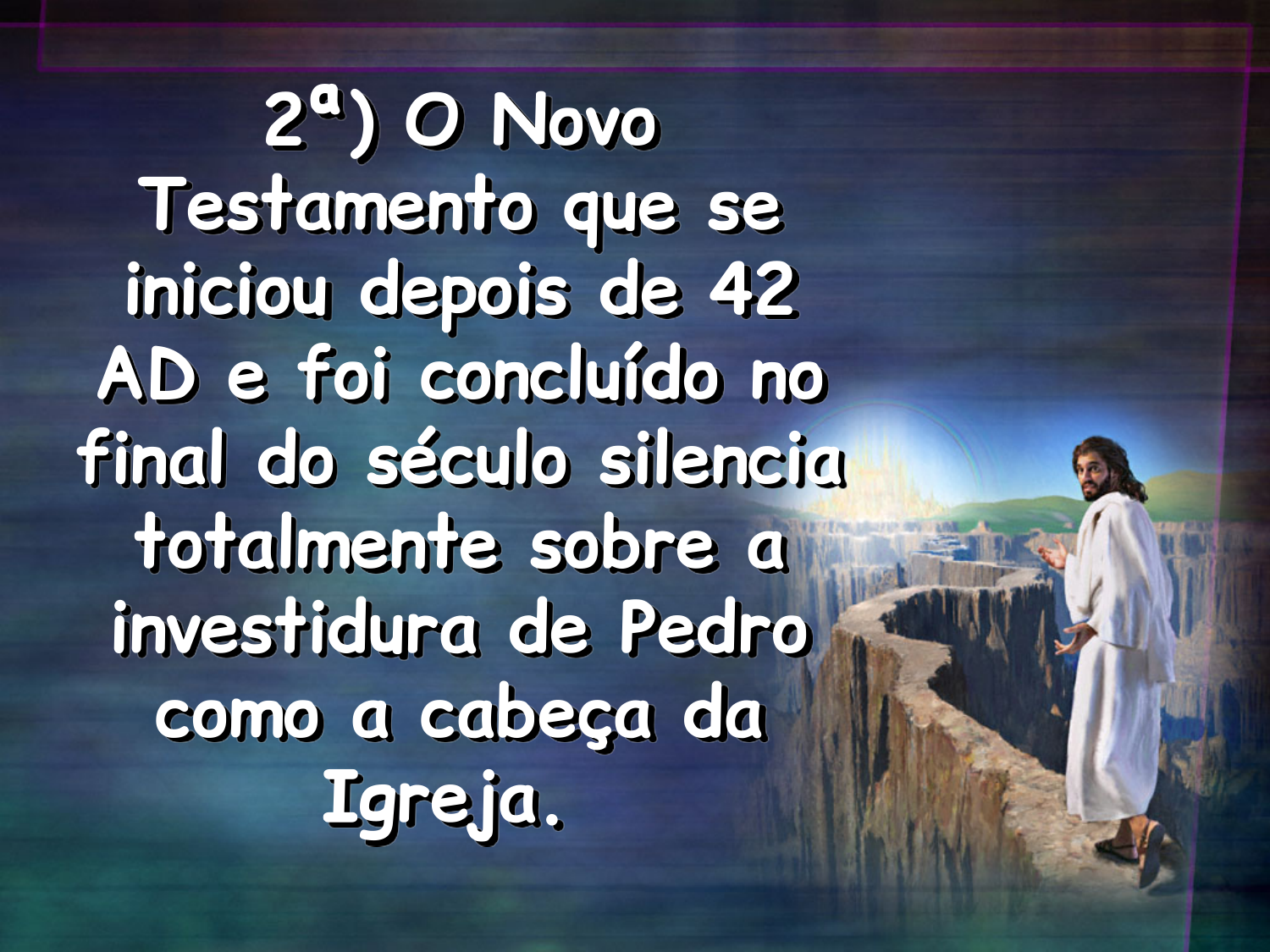

# 2ª) O Novo Testamento que se iniciou depois de 42 AD e foi concluído no final do século silencia totalmente sobre a investidura de Pedro como a cabeça da Igreja.